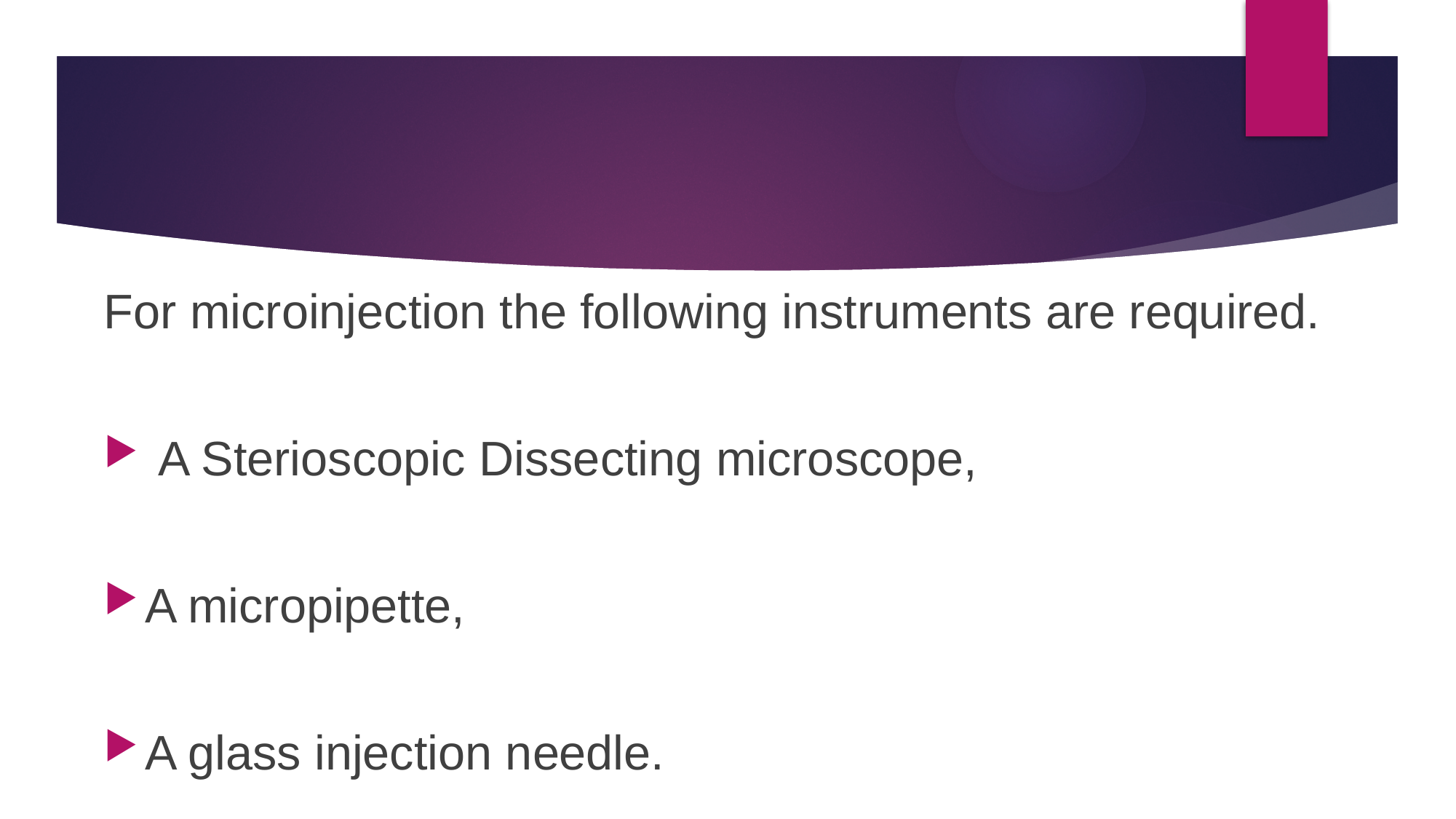

#
For microinjection the following instruments are required.

 A Sterioscopic Dissecting microscope,

A micropipette,

A glass injection needle.